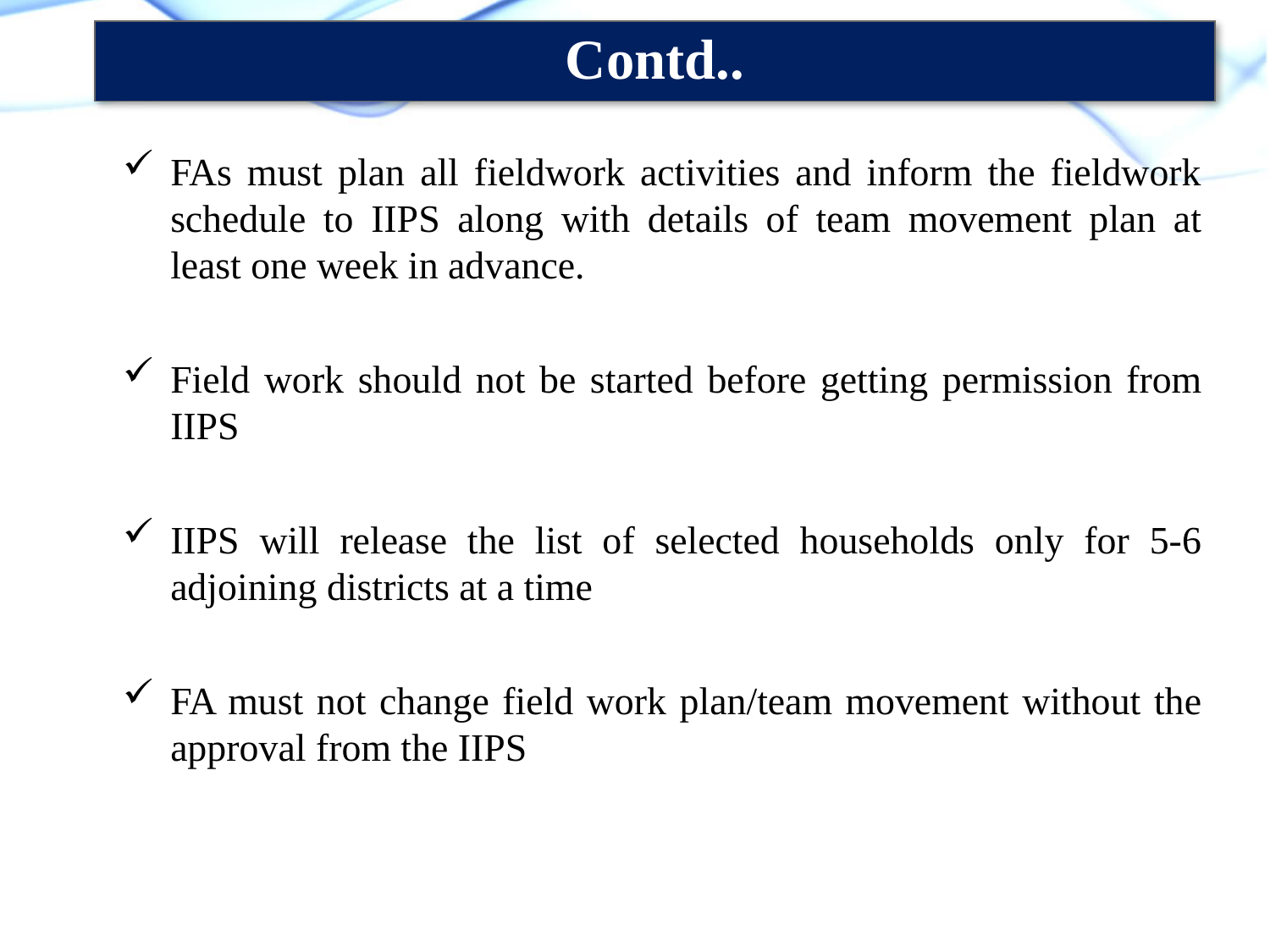

Contd..
FAs must plan all fieldwork activities and inform the fieldwork schedule to IIPS along with details of team movement plan at least one week in advance.

Field work should not be started before getting permission from IIPS

IIPS will release the list of selected households only for 5-6 adjoining districts at a time

FA must not change field work plan/team movement without the approval from the IIPS